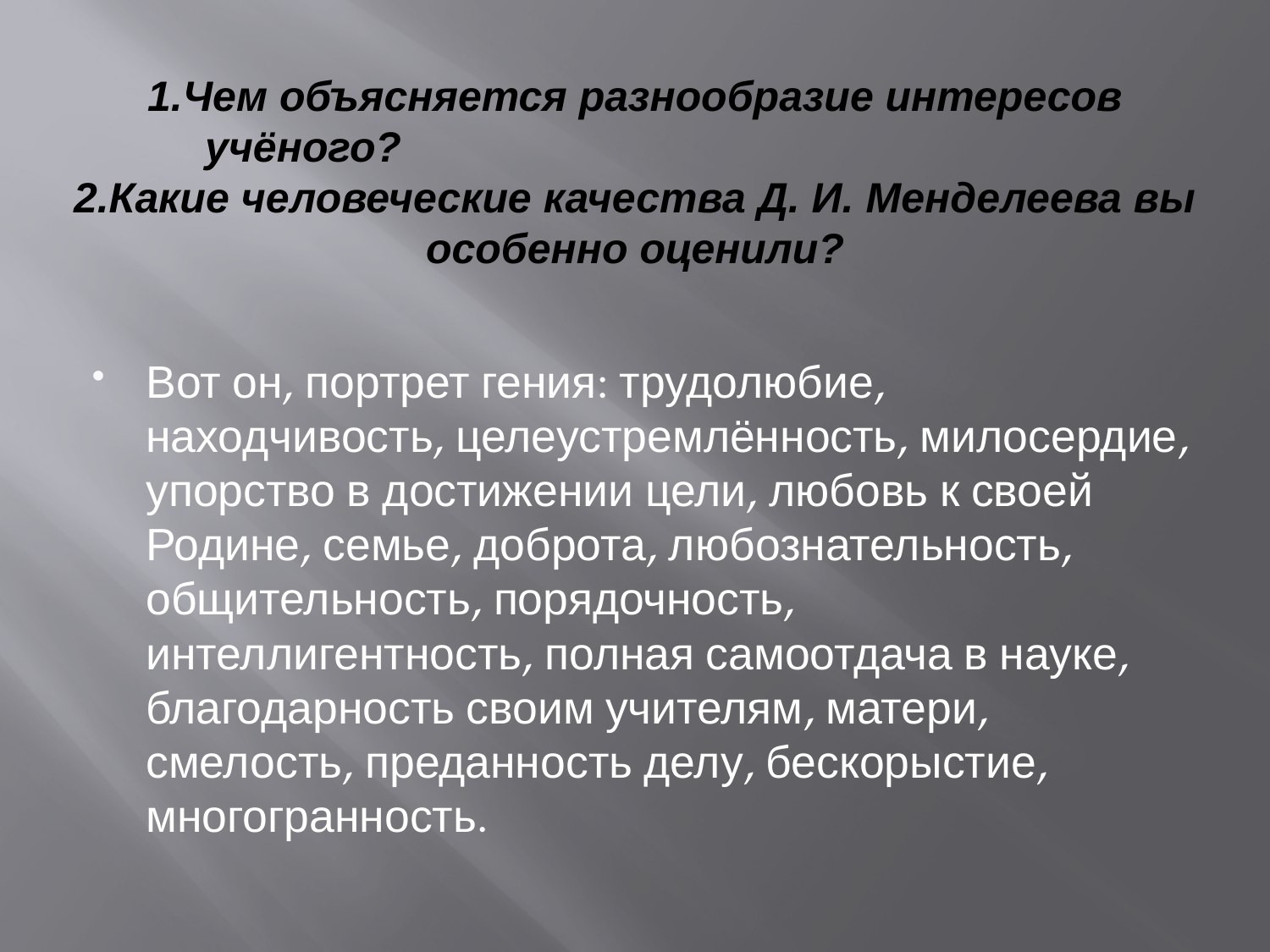

# 1.Чем объясняется разнообразие интересов учёного? 2.Какие человеческие качества Д. И. Менделеева вы особенно оценили?
Вот он, портрет гения: трудолюбие, находчивость, целеустремлённость, милосердие, упорство в достижении цели, любовь к своей Родине, семье, доброта, любознательность, общительность, порядочность, интеллигентность, полная самоотдача в науке, благодарность своим учителям, матери, смелость, преданность делу, бескорыстие, многогранность.